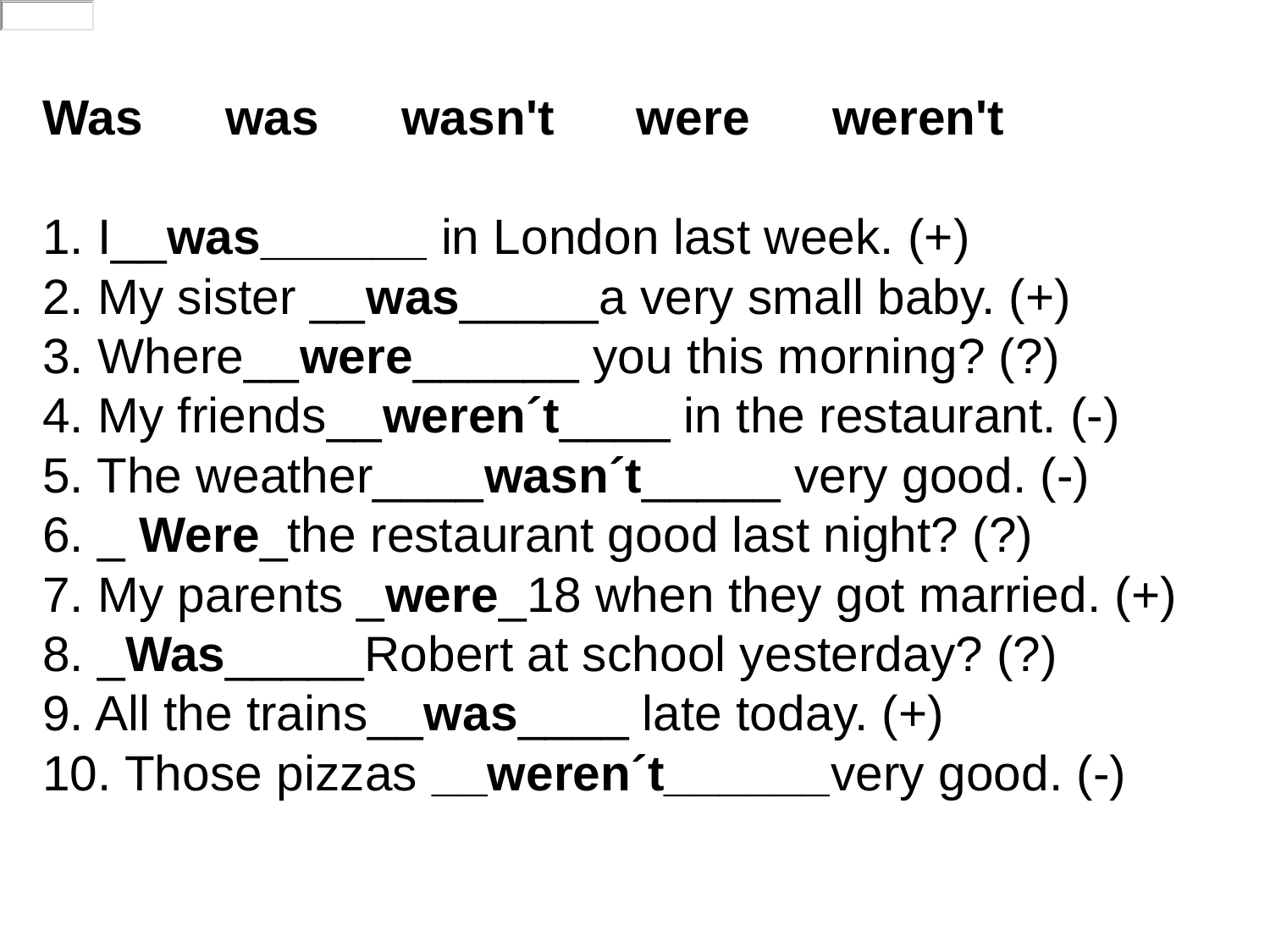

Was      was      wasn't      were      weren't

1. I__was______ in London last week. (+)
2. My sister __was_____a very small baby. (+)
3. Where__were______ you this morning? (?)
4. My friends__weren´t____ in the restaurant. (-)
5. The weather____wasn´t_____ very good. (-)
6. _ Were_the restaurant good last night? (?)
7. My parents _were_18 when they got married. (+)
8. _Was_____Robert at school yesterday? (?)
9. All the trains__was____ late today. (+)
10. Those pizzas __weren´t______very good. (-)